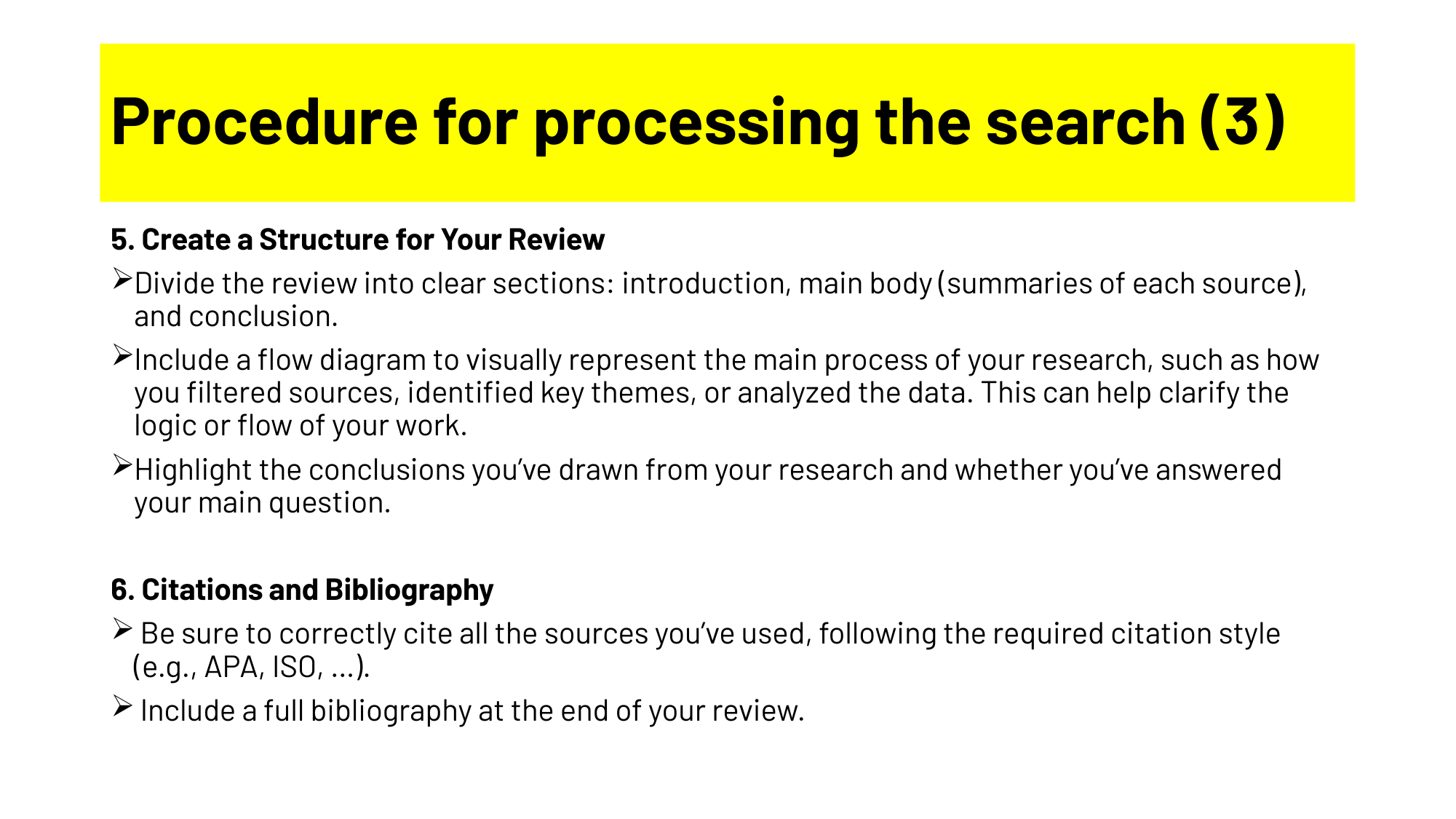

# Procedure for processing the search (3)
5. Create a Structure for Your Review
Divide the review into clear sections: introduction, main body (summaries of each source), and conclusion.
Include a flow diagram to visually represent the main process of your research, such as how you filtered sources, identified key themes, or analyzed the data. This can help clarify the logic or flow of your work.
Highlight the conclusions you’ve drawn from your research and whether you’ve answered your main question.

6. Citations and Bibliography
 Be sure to correctly cite all the sources you’ve used, following the required citation style (e.g., APA, ISO, …).
 Include a full bibliography at the end of your review.